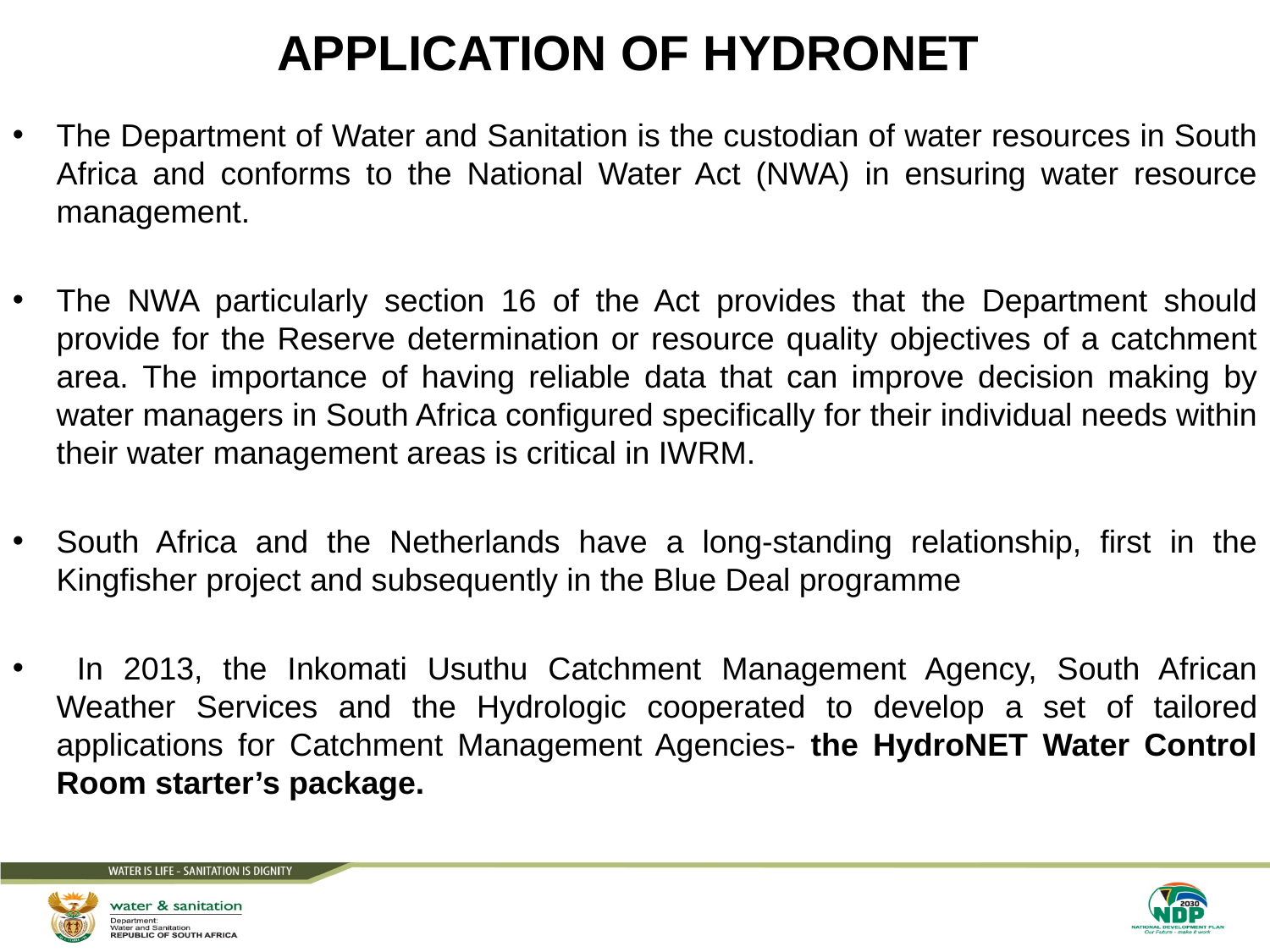

# APPLICATION OF HYDRONET
The Department of Water and Sanitation is the custodian of water resources in South Africa and conforms to the National Water Act (NWA) in ensuring water resource management.

The NWA particularly section 16 of the Act provides that the Department should provide for the Reserve determination or resource quality objectives of a catchment area. The importance of having reliable data that can improve decision making by water managers in South Africa configured specifically for their individual needs within their water management areas is critical in IWRM.

South Africa and the Netherlands have a long-standing relationship, first in the Kingfisher project and subsequently in the Blue Deal programme

 In 2013, the Inkomati Usuthu Catchment Management Agency, South African Weather Services and the Hydrologic cooperated to develop a set of tailored applications for Catchment Management Agencies- the HydroNET Water Control Room starter’s package.